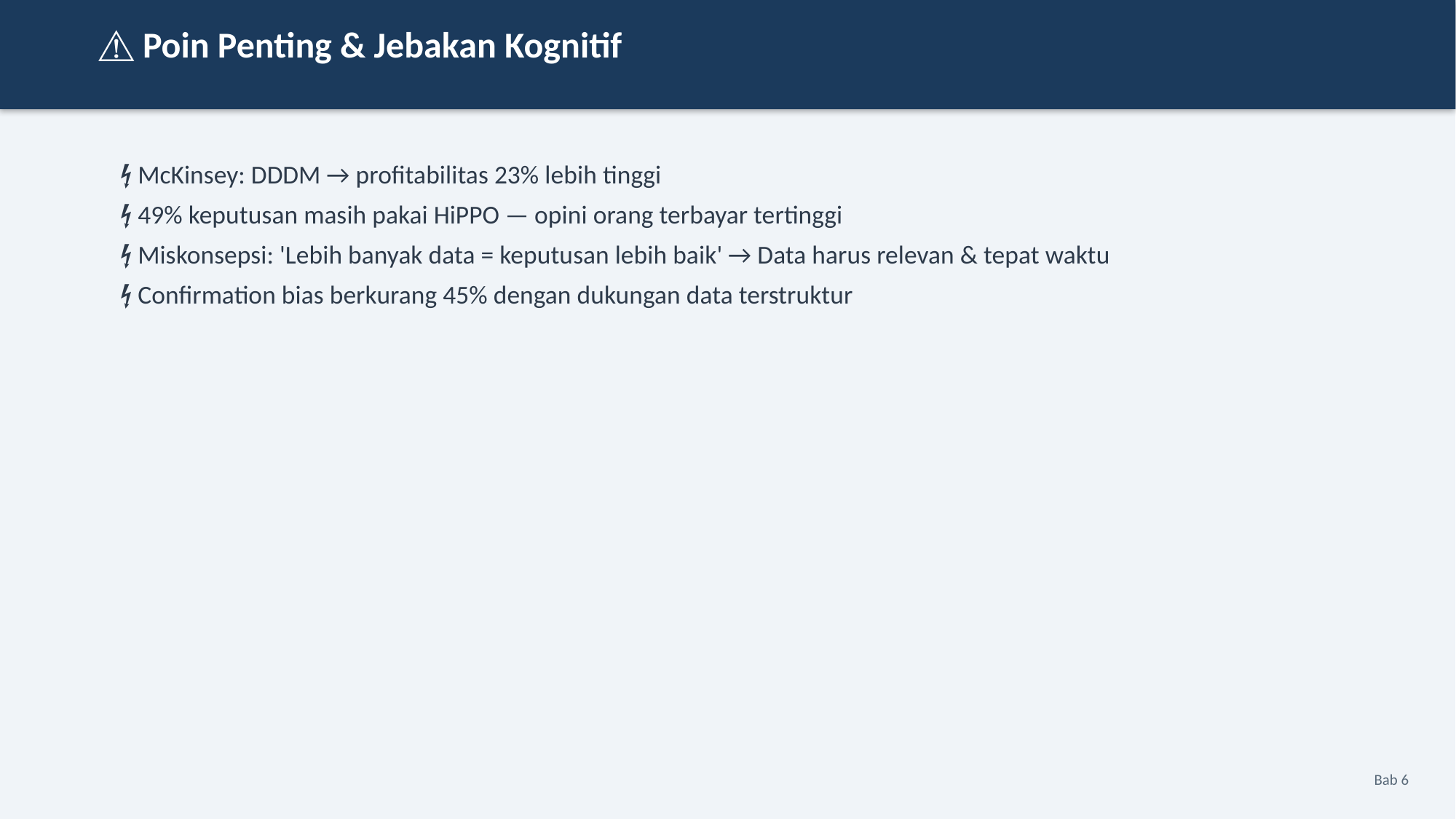

⚠️ Poin Penting & Jebakan Kognitif
⚡ McKinsey: DDDM → profitabilitas 23% lebih tinggi
⚡ 49% keputusan masih pakai HiPPO — opini orang terbayar tertinggi
⚡ Miskonsepsi: 'Lebih banyak data = keputusan lebih baik' → Data harus relevan & tepat waktu
⚡ Confirmation bias berkurang 45% dengan dukungan data terstruktur
Bab 6